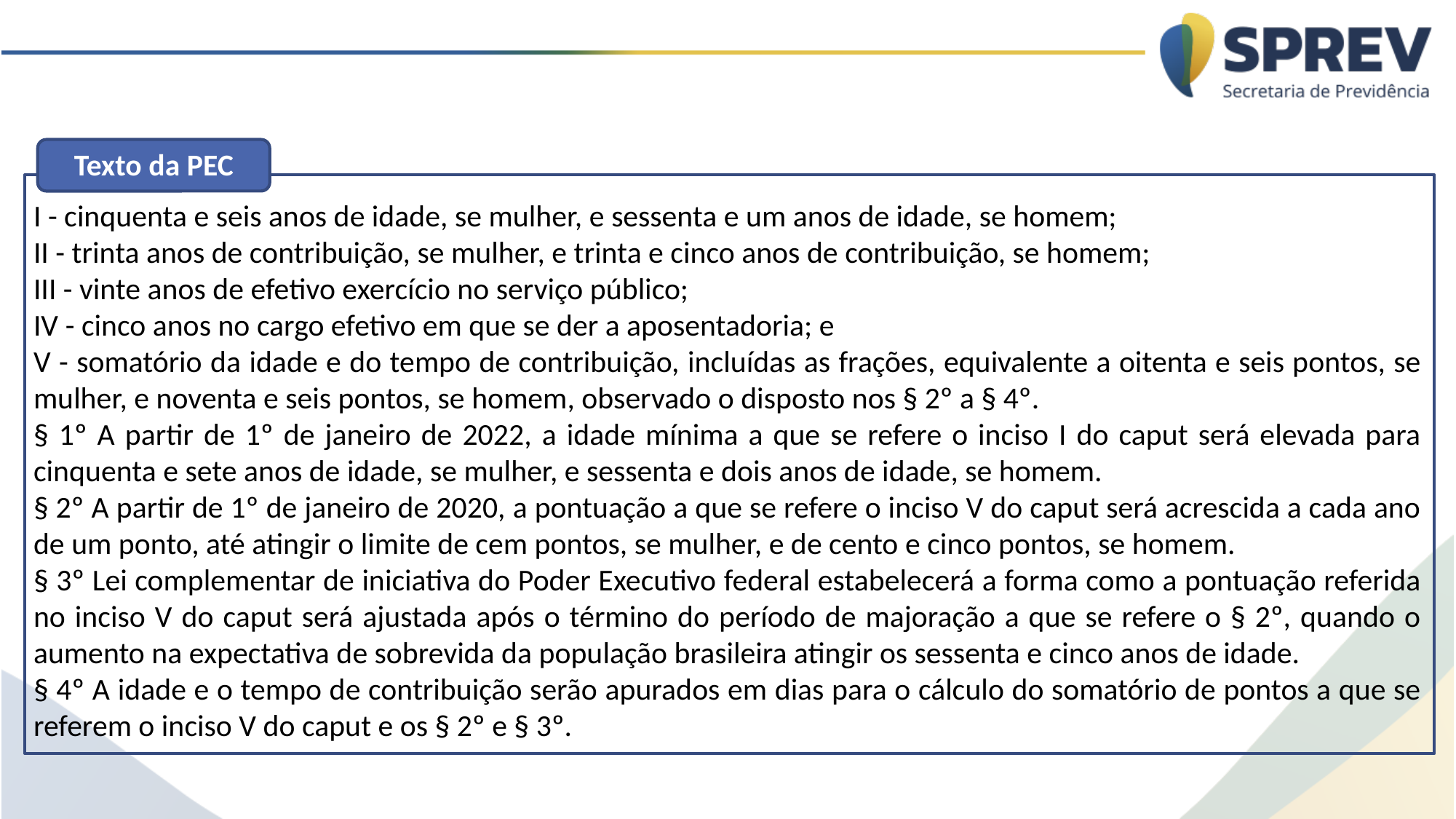

Texto da PEC

I - cinquenta e seis anos de idade, se mulher, e sessenta e um anos de idade, se homem;
II - trinta anos de contribuição, se mulher, e trinta e cinco anos de contribuição, se homem;
III - vinte anos de efetivo exercício no serviço público;
IV - cinco anos no cargo efetivo em que se der a aposentadoria; e
V - somatório da idade e do tempo de contribuição, incluídas as frações, equivalente a oitenta e seis pontos, se mulher, e noventa e seis pontos, se homem, observado o disposto nos § 2º a § 4º.
§ 1º A partir de 1º de janeiro de 2022, a idade mínima a que se refere o inciso I do caput será elevada para cinquenta e sete anos de idade, se mulher, e sessenta e dois anos de idade, se homem.
§ 2º A partir de 1º de janeiro de 2020, a pontuação a que se refere o inciso V do caput será acrescida a cada ano de um ponto, até atingir o limite de cem pontos, se mulher, e de cento e cinco pontos, se homem.
§ 3º Lei complementar de iniciativa do Poder Executivo federal estabelecerá a forma como a pontuação referida no inciso V do caput será ajustada após o término do período de majoração a que se refere o § 2º, quando o aumento na expectativa de sobrevida da população brasileira atingir os sessenta e cinco anos de idade.
§ 4º A idade e o tempo de contribuição serão apurados em dias para o cálculo do somatório de pontos a que se referem o inciso V do caput e os § 2º e § 3º.